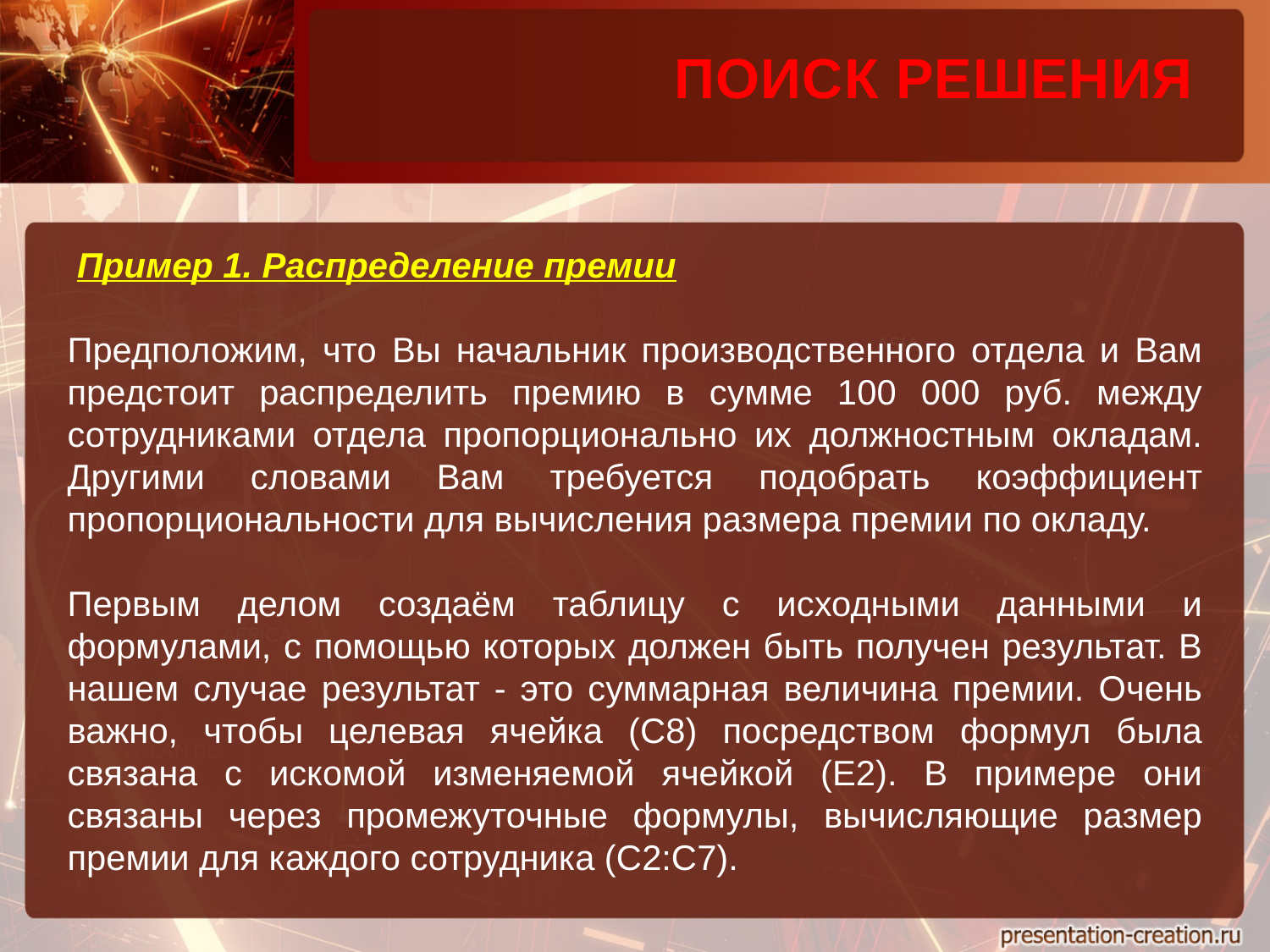

ПОИСК РЕШЕНИЯ
 Пример 1. Распределение премии

Предположим, что Вы начальник производственного отдела и Вам предстоит распределить премию в сумме 100 000 руб. между сотрудниками отдела пропорционально их должностным окладам. Другими словами Вам требуется подобрать коэффициент пропорциональности для вычисления размера премии по окладу.

Первым делом создаём таблицу с исходными данными и формулами, с помощью которых должен быть получен результат. В нашем случае результат - это суммарная величина премии. Очень важно, чтобы целевая ячейка (С8) посредством формул была связана с искомой изменяемой ячейкой (Е2). В примере они связаны через промежуточные формулы, вычисляющие размер премии для каждого сотрудника (С2:С7).